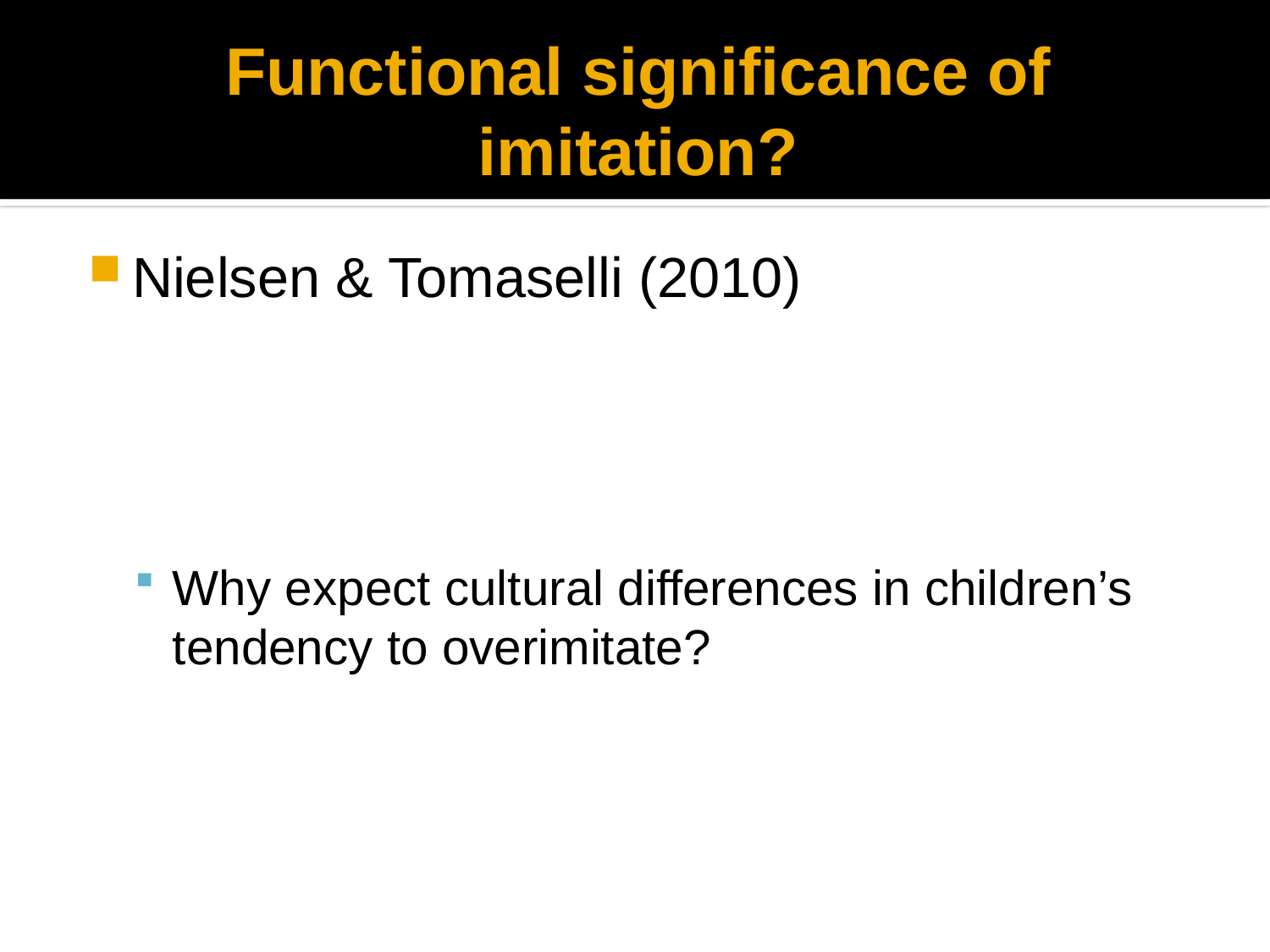

# Functional significance of imitation?
Nielsen & Tomaselli (2010)

Why expect cultural differences in children’s tendency to overimitate?